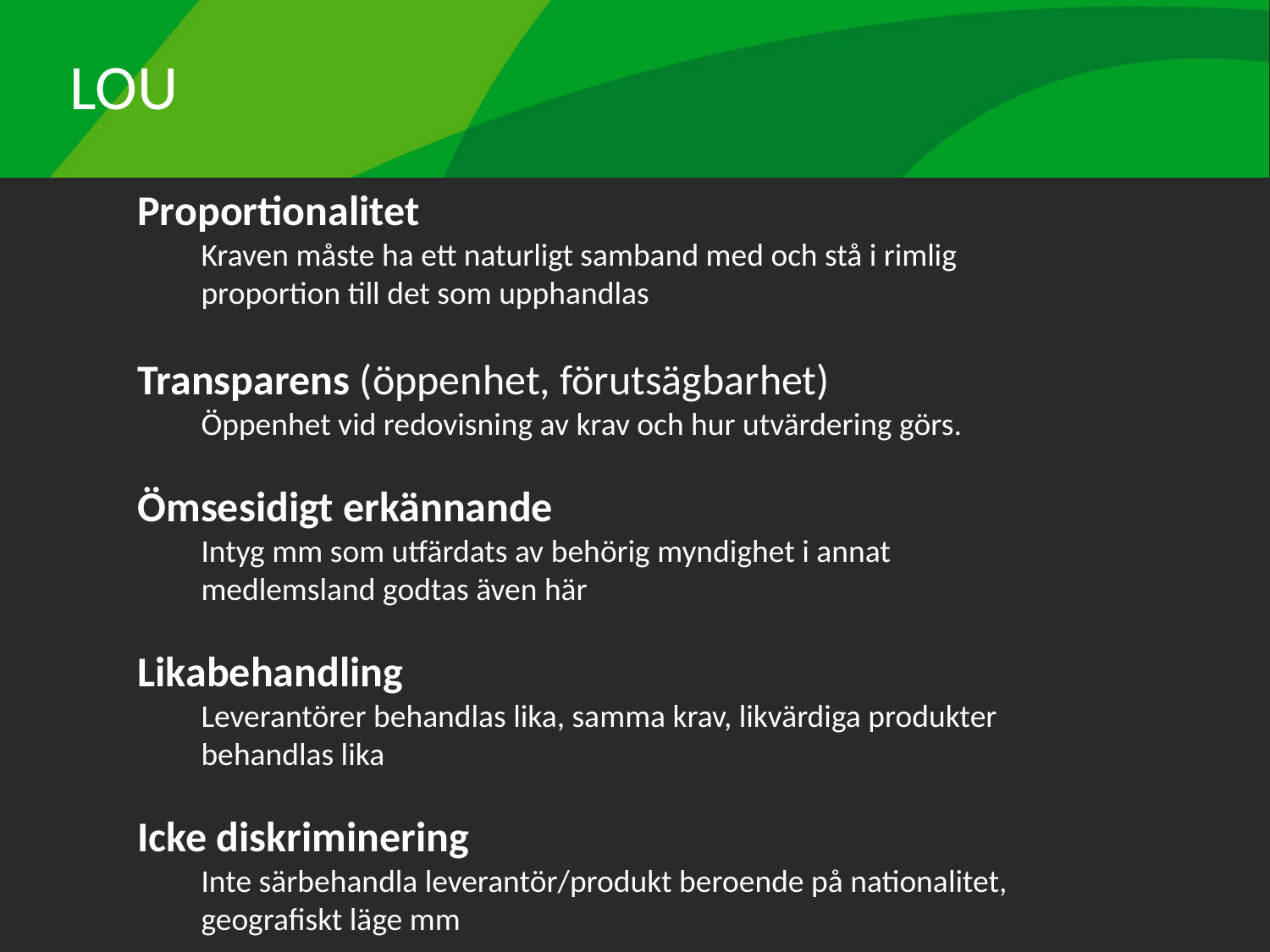

# LOU
Proportionalitet
Kraven måste ha ett naturligt samband med och stå i rimlig proportion till det som upphandlas

Transparens (öppenhet, förutsägbarhet)
Öppenhet vid redovisning av krav och hur utvärdering görs.

Ömsesidigt erkännande
Intyg mm som utfärdats av behörig myndighet i annat medlemsland godtas även här

Likabehandling
Leverantörer behandlas lika, samma krav, likvärdiga produkter behandlas lika

Icke diskriminering
Inte särbehandla leverantör/produkt beroende på nationalitet, geografiskt läge mm